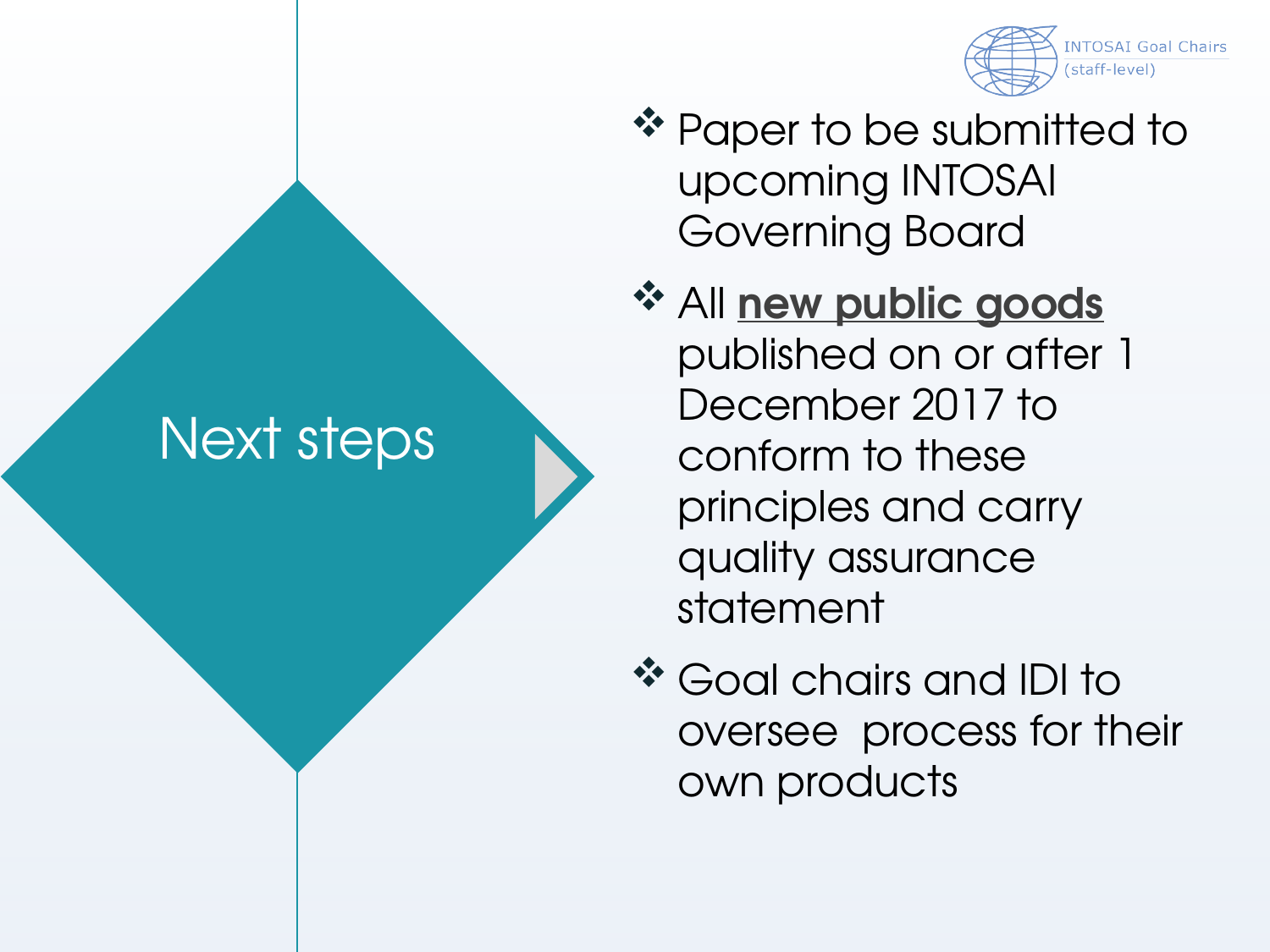

Paper to be submitted to upcoming INTOSAI Governing Board
All new public goods published on or after 1 December 2017 to conform to these principles and carry quality assurance statement
Goal chairs and IDI to oversee  process for their own products
Next steps